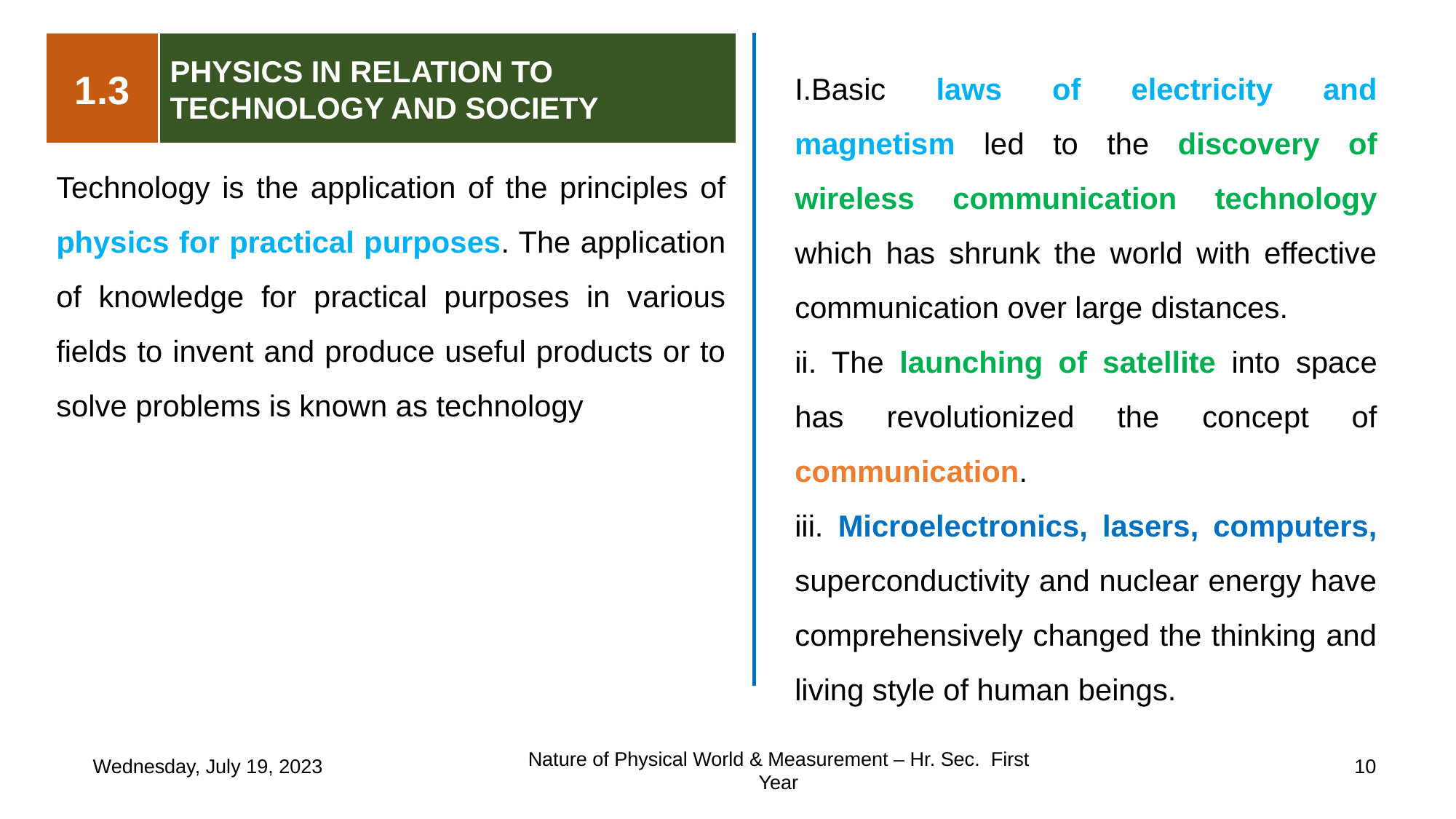

1.3
PHYSICS IN RELATION TO TECHNOLOGY AND SOCIETY
I.Basic laws of electricity and magnetism led to the discovery of wireless communication technology which has shrunk the world with effective communication over large distances.
ii. The launching of satellite into space has revolutionized the concept of communication.
iii. Microelectronics, lasers, computers, superconductivity and nuclear energy have comprehensively changed the thinking and living style of human beings.
Technology is the application of the principles of physics for practical purposes. The application of knowledge for practical purposes in various fields to invent and produce useful products or to solve problems is known as technology
Wednesday, July 19, 2023
10
Nature of Physical World & Measurement – Hr. Sec.  First Year
(c) Shanthimalai Trust 2023
10